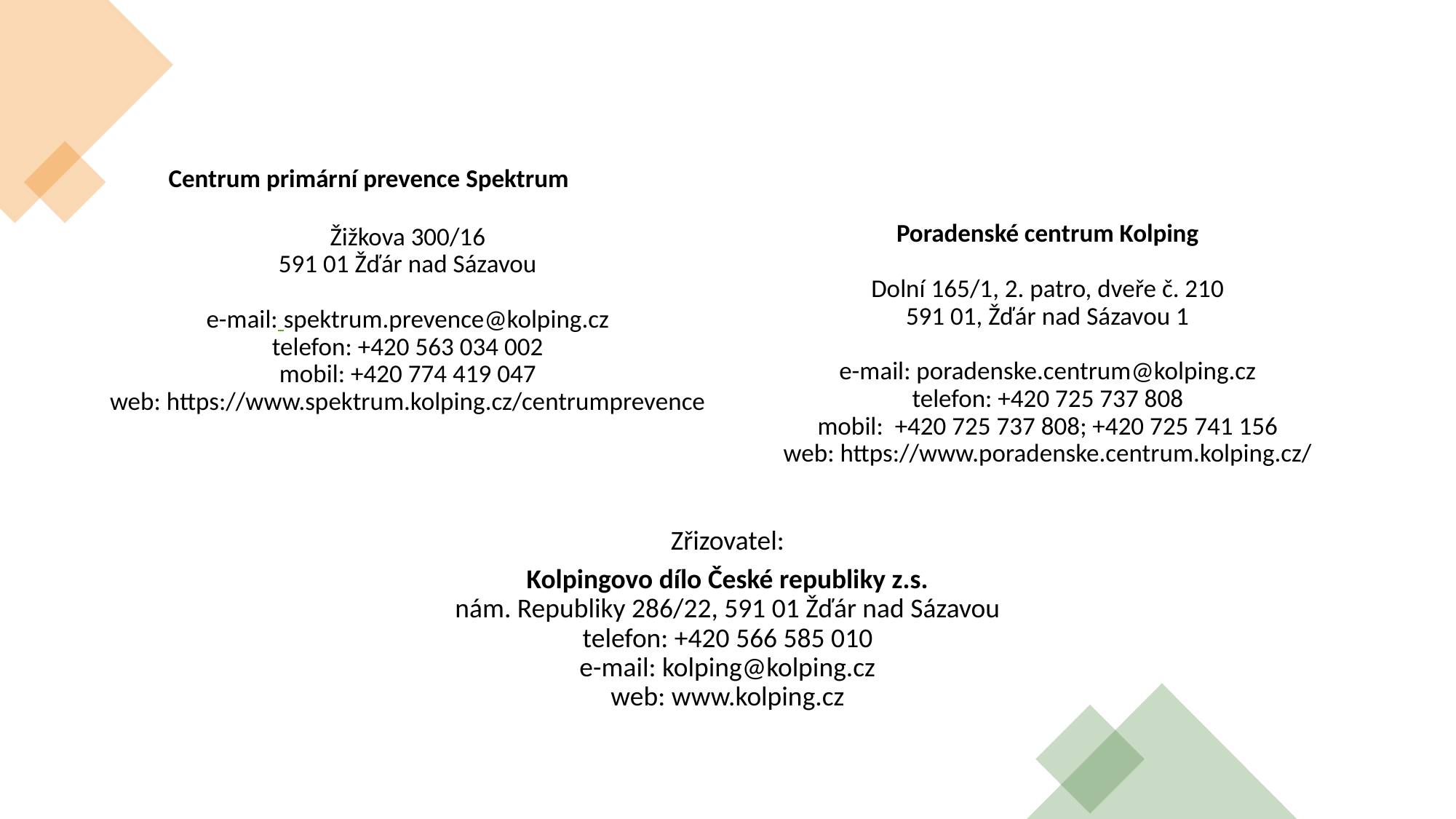

Centrum primární prevence Spektrum
Žižkova 300/16
591 01 Žďár nad Sázavou
e-mail: spektrum.prevence@kolping.cz
telefon: +420 563 034 002
mobil: +420 774 419 047
web: https://www.spektrum.kolping.cz/centrumprevence

Poradenské centrum Kolping

Dolní 165/1, 2. patro, dveře č. 210
591 01, Žďár nad Sázavou 1

e-mail: poradenske.centrum@kolping.cz
telefon: +420 725 737 808
mobil:  +420 725 737 808; +420 725 741 156
web: https://www.poradenske.centrum.kolping.cz/

Zřizovatel:
Kolpingovo dílo České republiky z.s.
nám. Republiky 286/22, 591 01 Žďár nad Sázavou
telefon: +420 566 585 010
e-mail: kolping@kolping.cz
web: www.kolping.cz